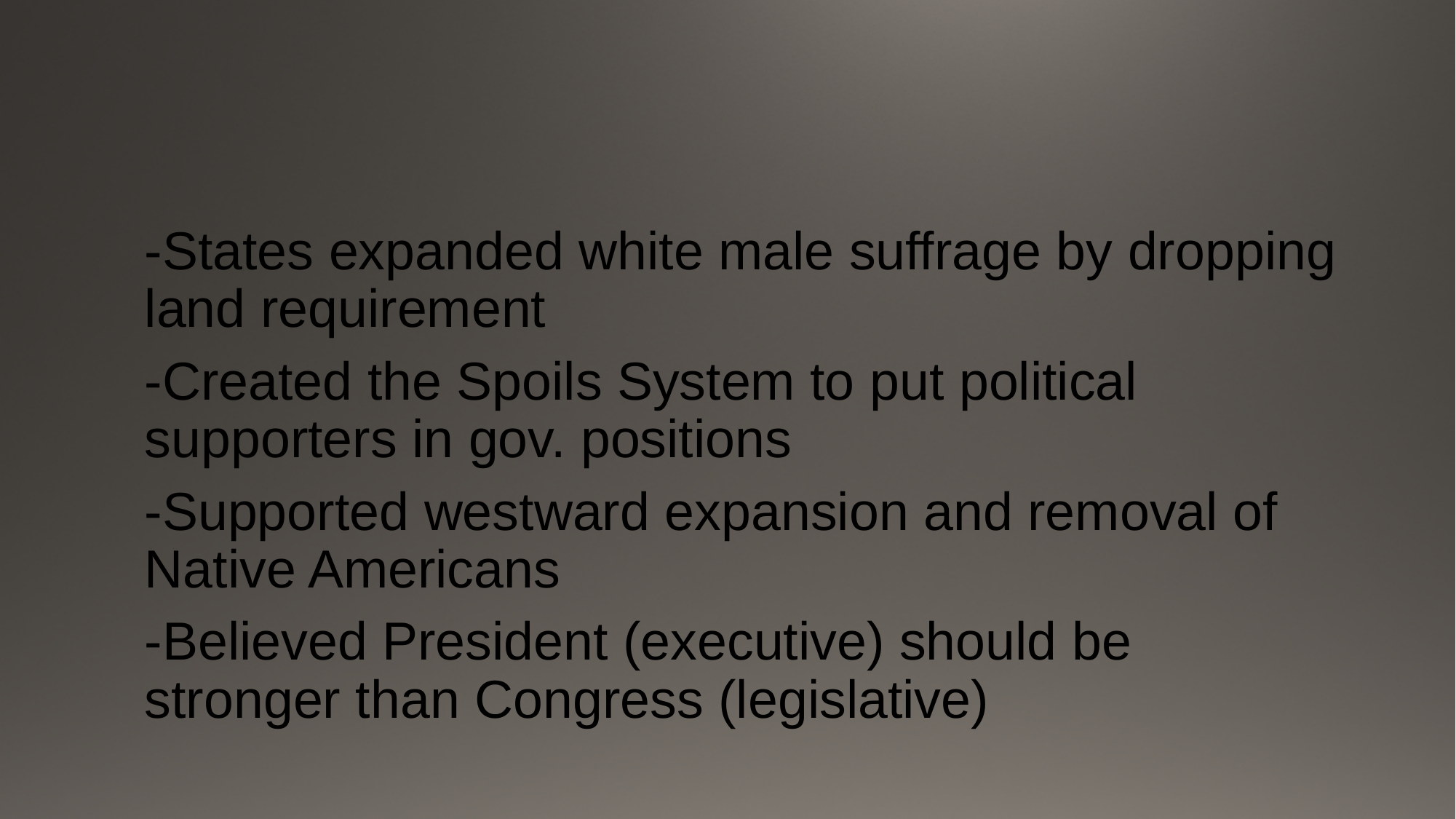

#
-States expanded white male suffrage by dropping land requirement
-Created the Spoils System to put political supporters in gov. positions
-Supported westward expansion and removal of Native Americans
-Believed President (executive) should be stronger than Congress (legislative)